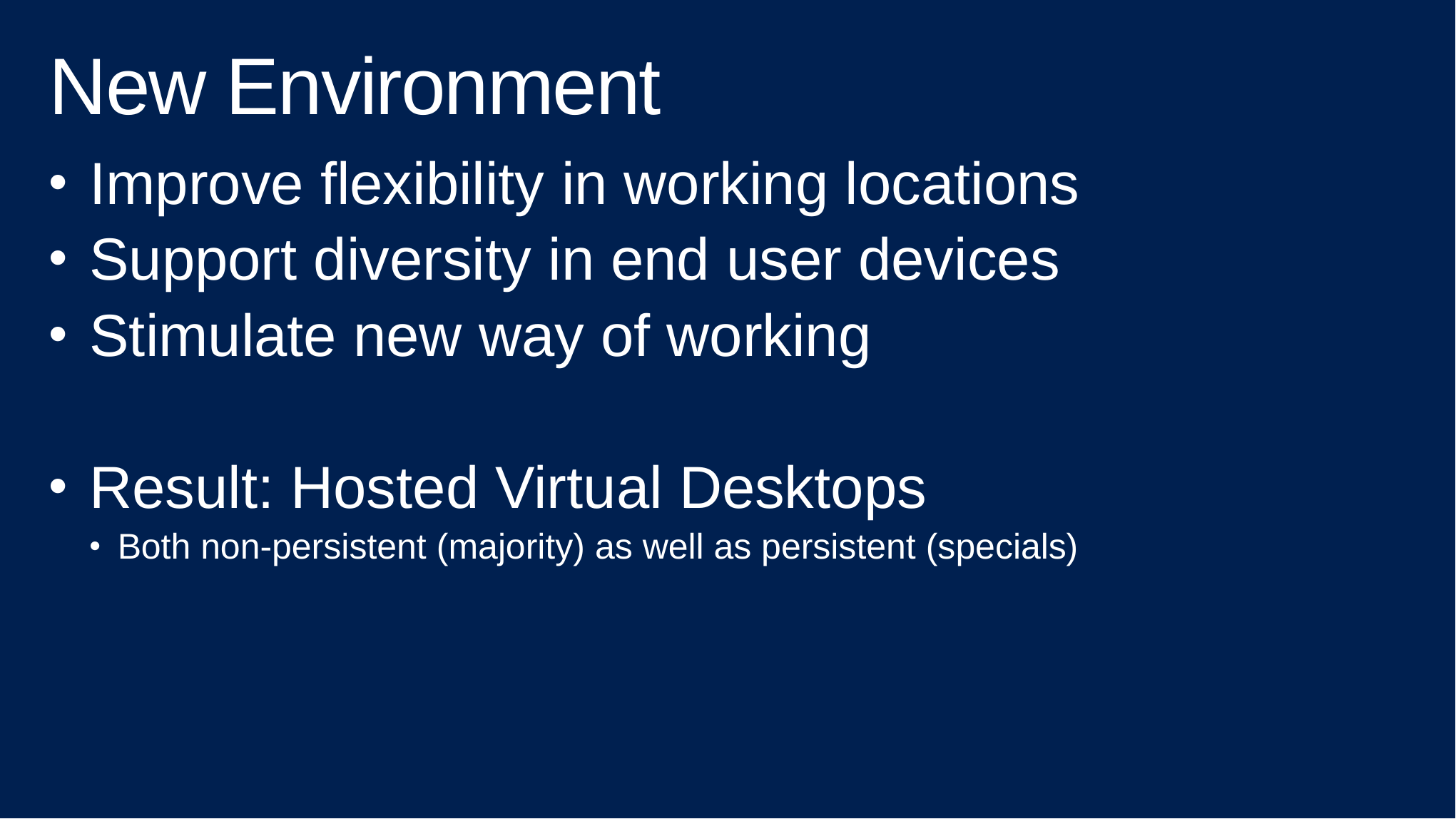

# New Environment
Improve flexibility in working locations
Support diversity in end user devices
Stimulate new way of working

Result: Hosted Virtual Desktops
Both non-persistent (majority) as well as persistent (specials)